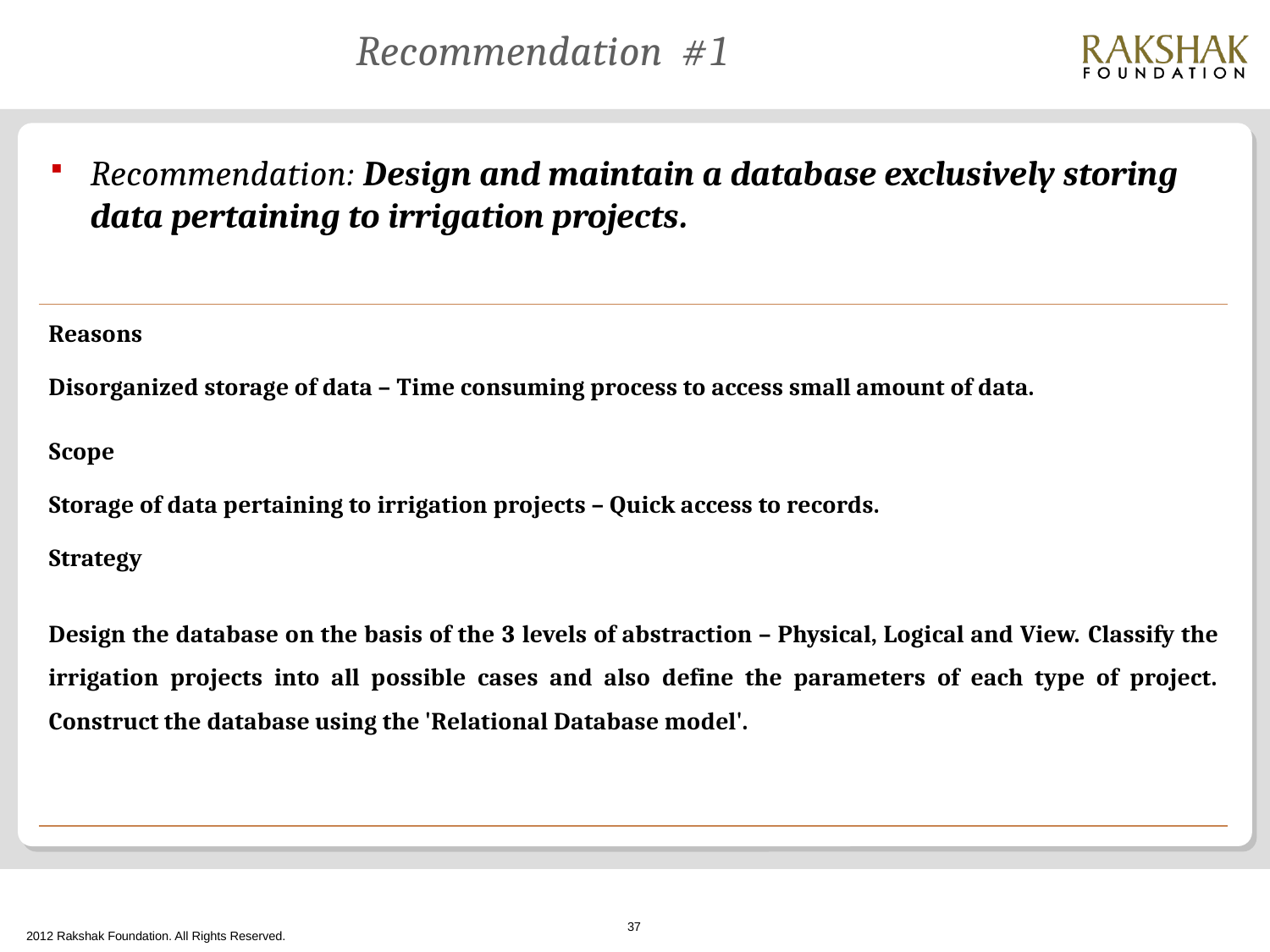

# Recommendation  #1
Recommendation: Design and maintain a database exclusively storing data pertaining to irrigation projects.

| Reasons |
| --- |
| Disorganized storage of data – Time consuming process to access small amount of data. |
| Scope |
| Storage of data pertaining to irrigation projects – Quick access to records. |
| Strategy |
| Design the database on the basis of the 3 levels of abstraction – Physical, Logical and View. Classify the irrigation projects into all possible cases and also define the parameters of each type of project. Construct the database using the 'Relational Database model'. |
37